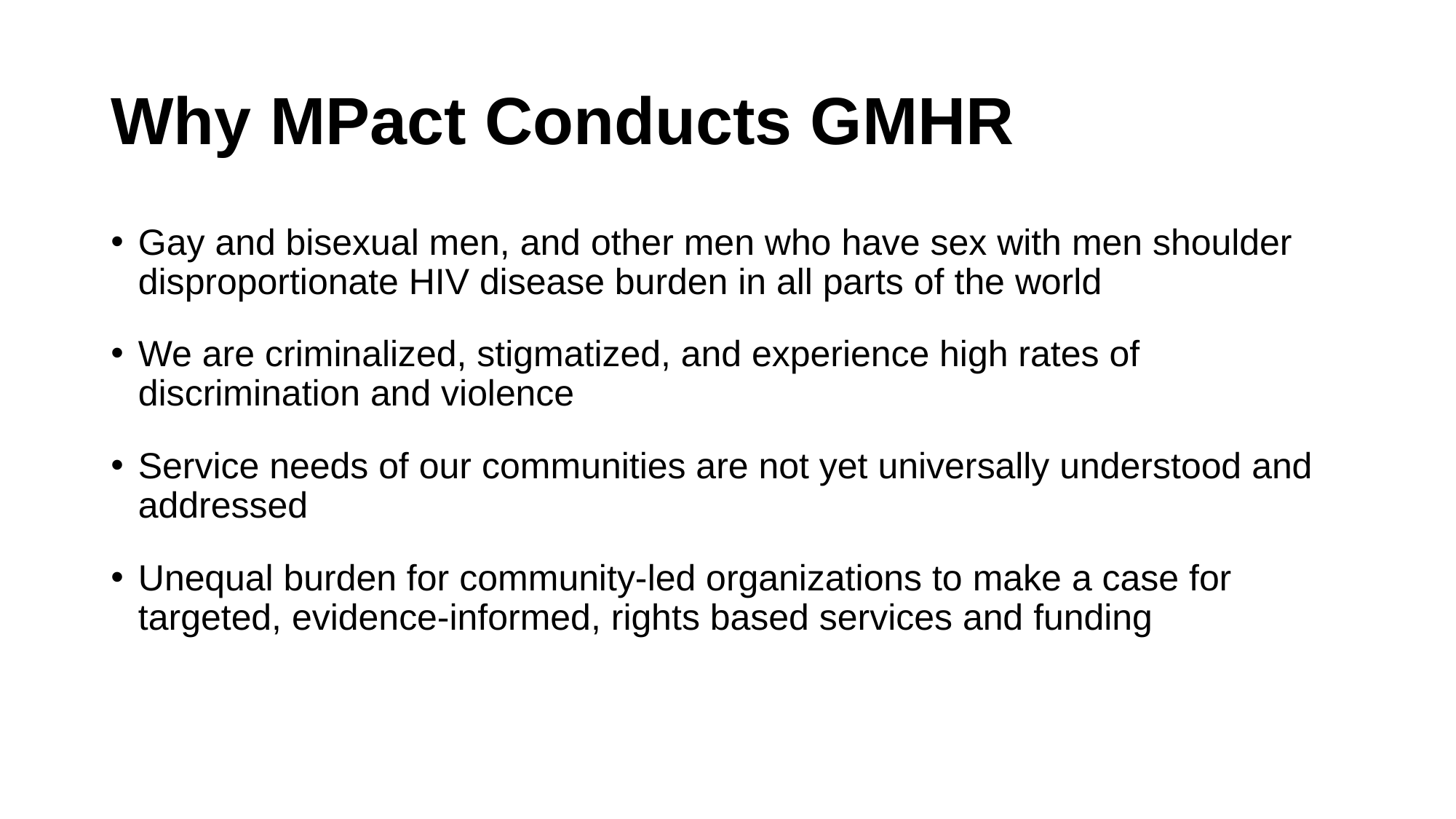

# Why MPact Conducts GMHR
Gay and bisexual men, and other men who have sex with men shoulder disproportionate HIV disease burden in all parts of the world
We are criminalized, stigmatized, and experience high rates of discrimination and violence
Service needs of our communities are not yet universally understood and addressed
Unequal burden for community-led organizations to make a case for targeted, evidence-informed, rights based services and funding